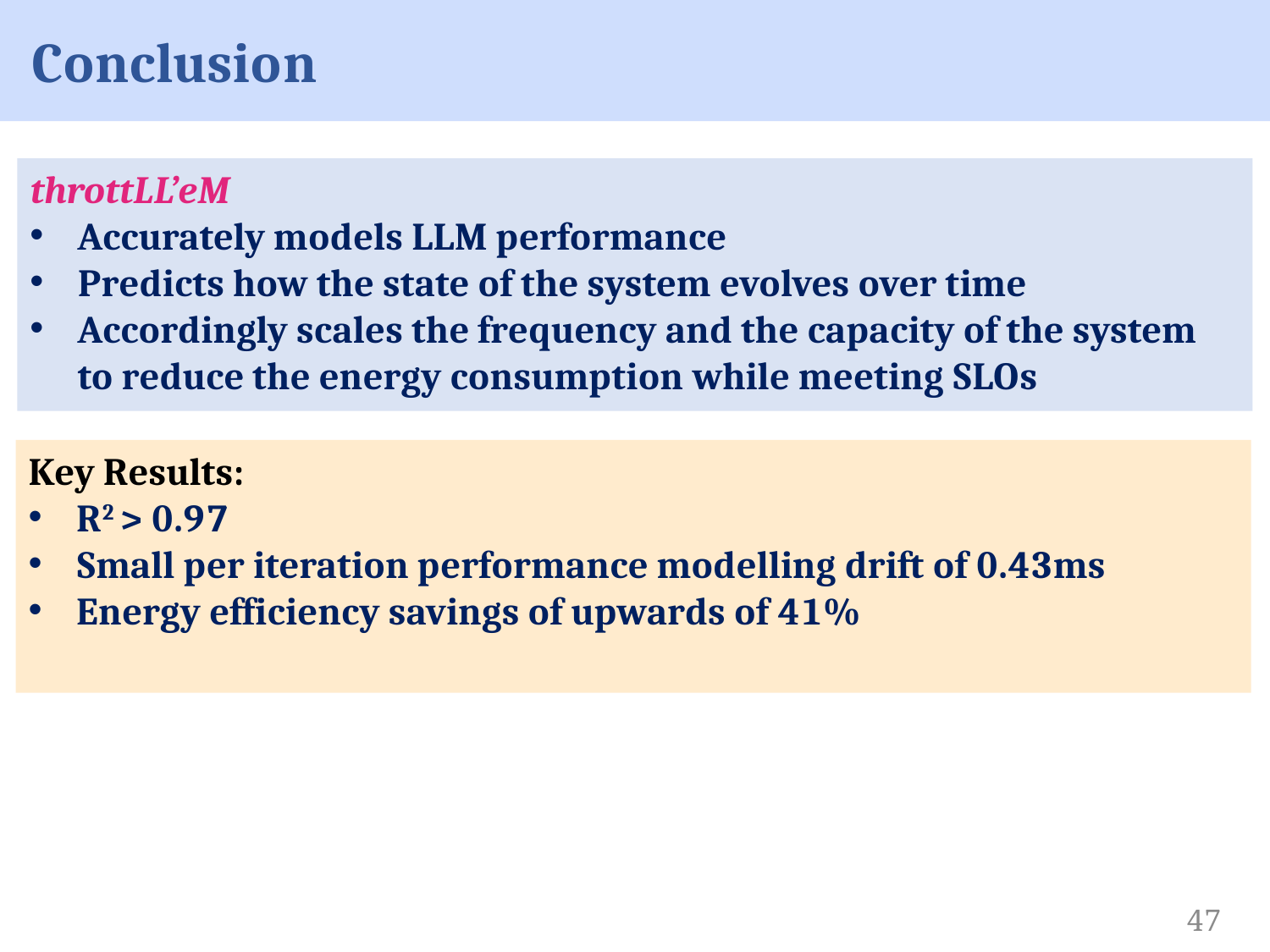

# Conclusion
throttLL’eM
Accurately models LLM performance
Predicts how the state of the system evolves over time
Accordingly scales the frequency and the capacity of the system to reduce the energy consumption while meeting SLOs
Key Results:
R2 > 0.97
Small per iteration performance modelling drift of 0.43ms
Energy efficiency savings of upwards of 41%
47